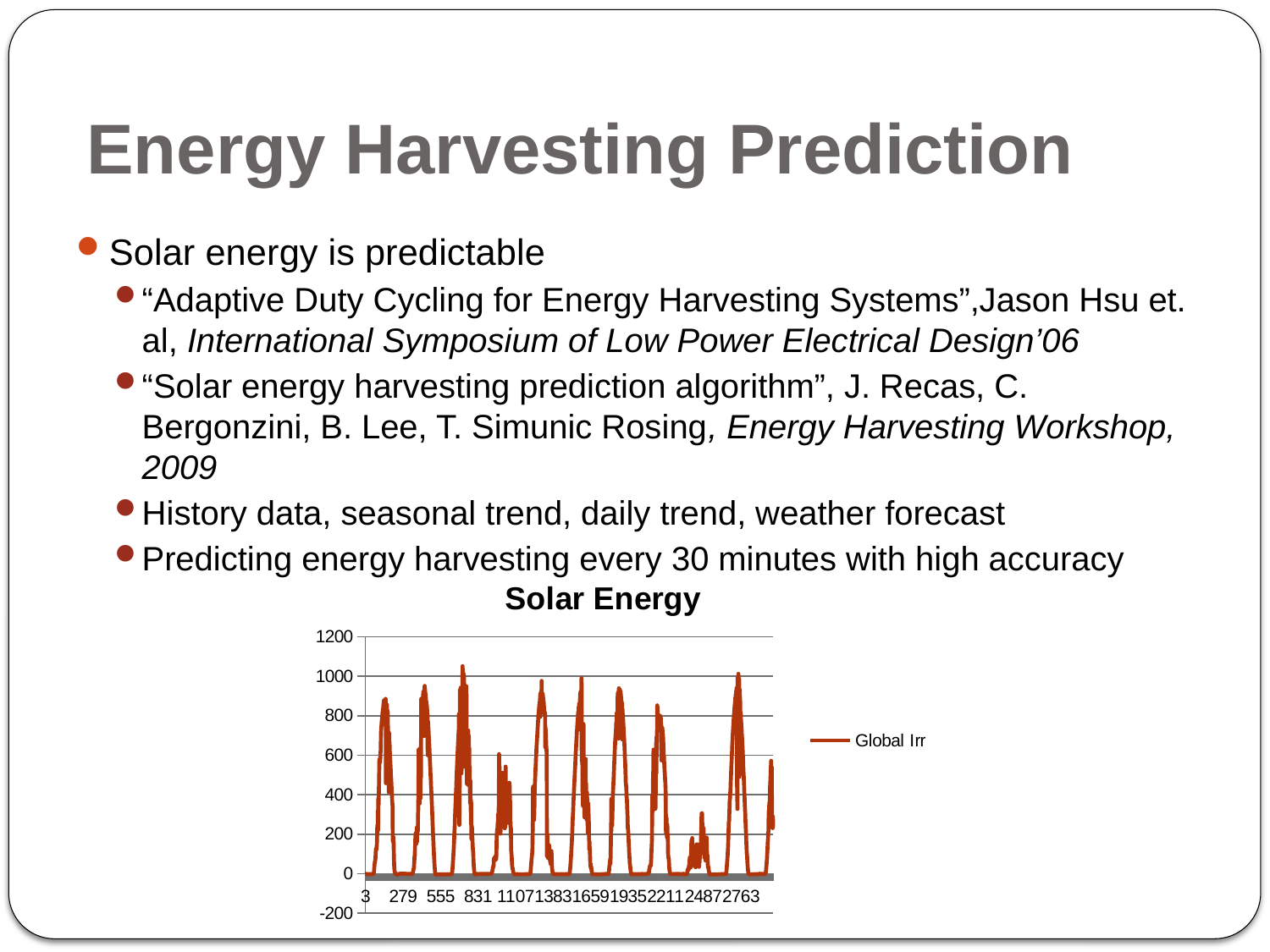

# Energy Harvesting Prediction
Solar energy is predictable
“Adaptive Duty Cycling for Energy Harvesting Systems”,Jason Hsu et. al, International Symposium of Low Power Electrical Design’06
“Solar energy harvesting prediction algorithm”, J. Recas, C. Bergonzini, B. Lee, T. Simunic Rosing, Energy Harvesting Workshop, 2009
History data, seasonal trend, daily trend, weather forecast
Predicting energy harvesting every 30 minutes with high accuracy

### Chart: Solar Energy

| Category | Global Irr |
|---|---|